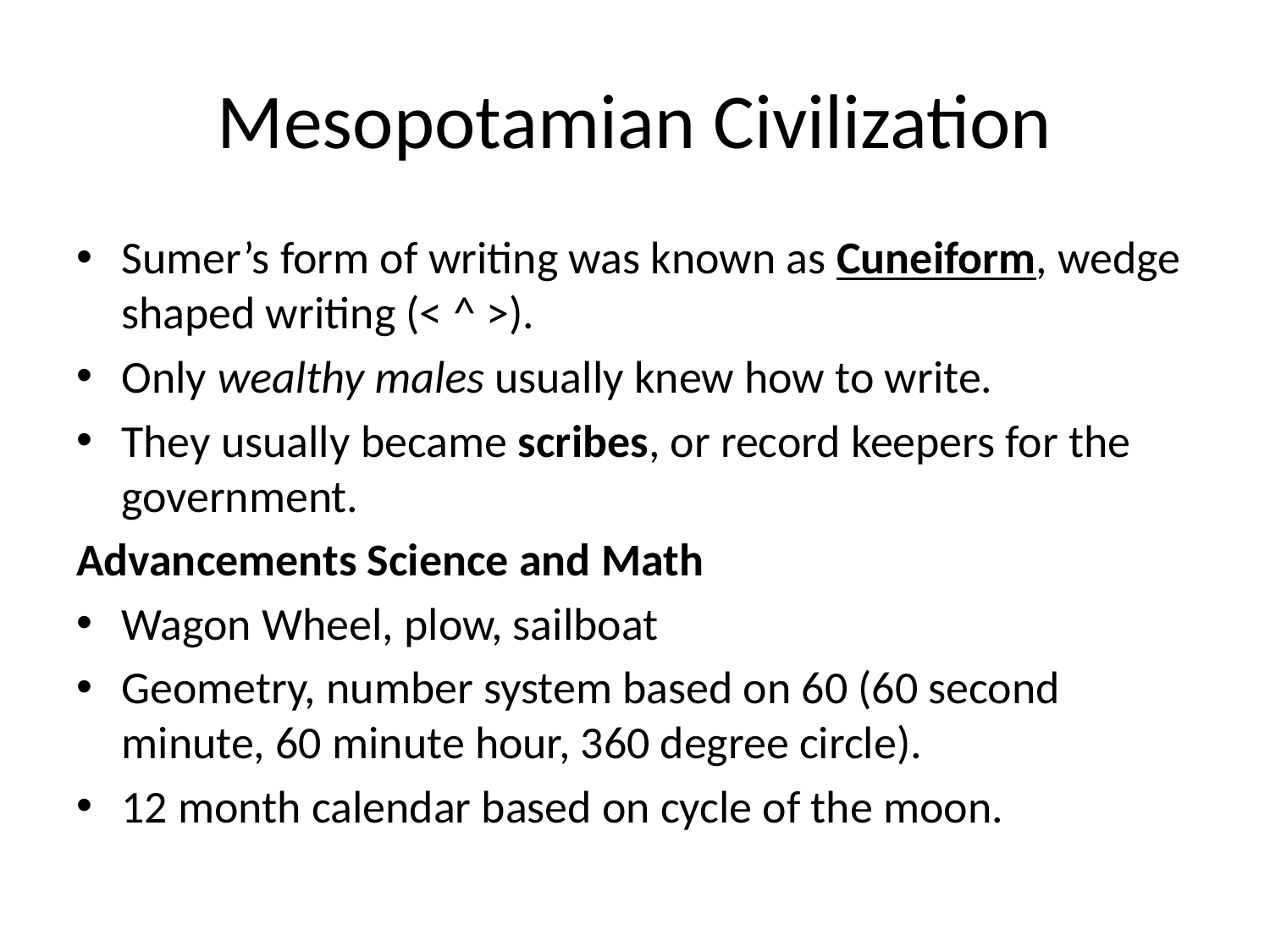

# Mesopotamian Civilization
Sumer’s form of writing was known as Cuneiform, wedge shaped writing (< ^ >).
Only wealthy males usually knew how to write.
They usually became scribes, or record keepers for the government.
Advancements Science and Math
Wagon Wheel, plow, sailboat
Geometry, number system based on 60 (60 second minute, 60 minute hour, 360 degree circle).
12 month calendar based on cycle of the moon.